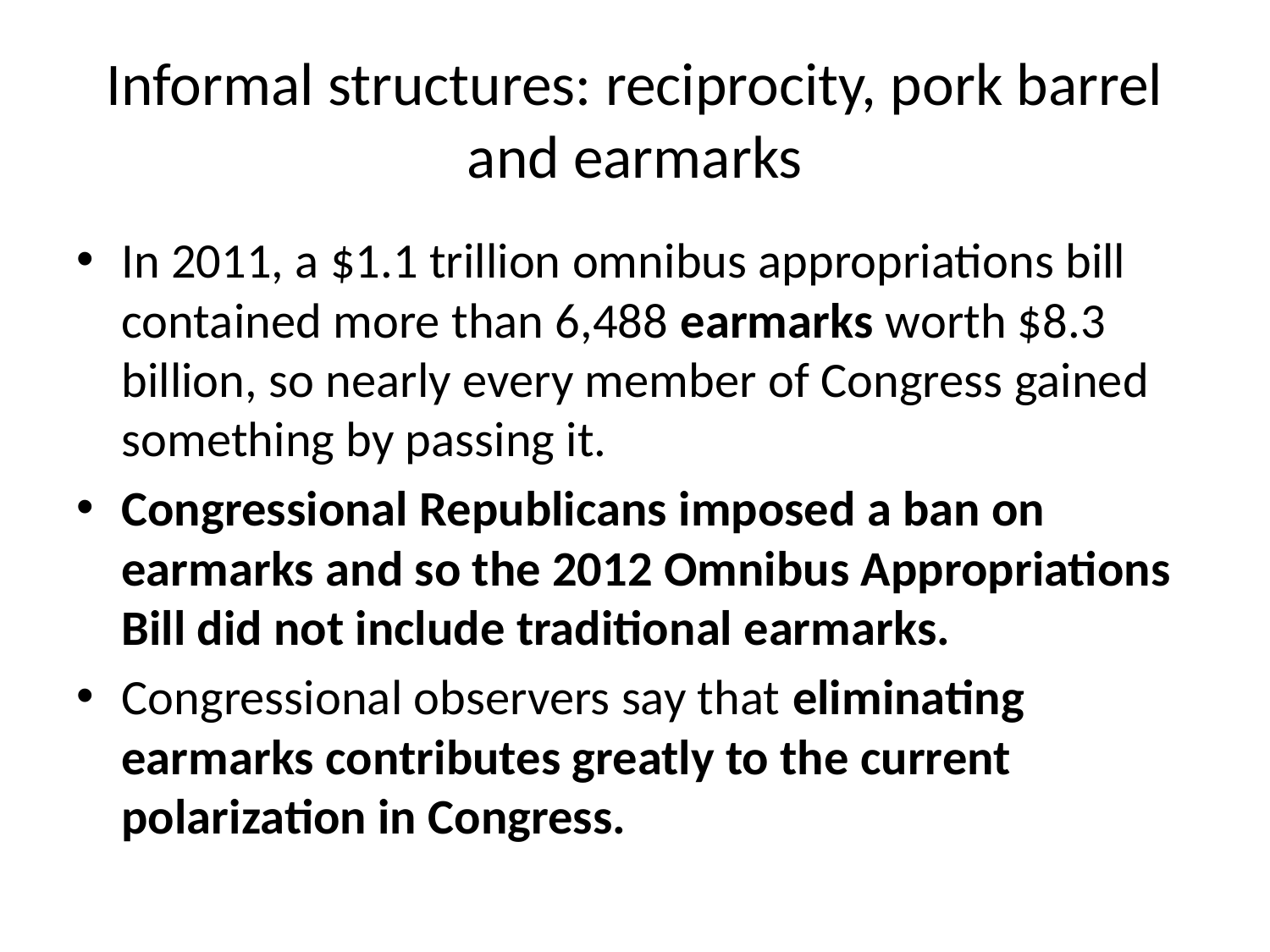

# Informal structures: reciprocity, pork barrel and earmarks
In 2011, a $1.1 trillion omnibus appropriations bill contained more than 6,488 earmarks worth $8.3 billion, so nearly every member of Congress gained something by passing it.
Congressional Republicans imposed a ban on earmarks and so the 2012 Omnibus Appropriations Bill did not include traditional earmarks.
Congressional observers say that eliminating earmarks contributes greatly to the current polarization in Congress.